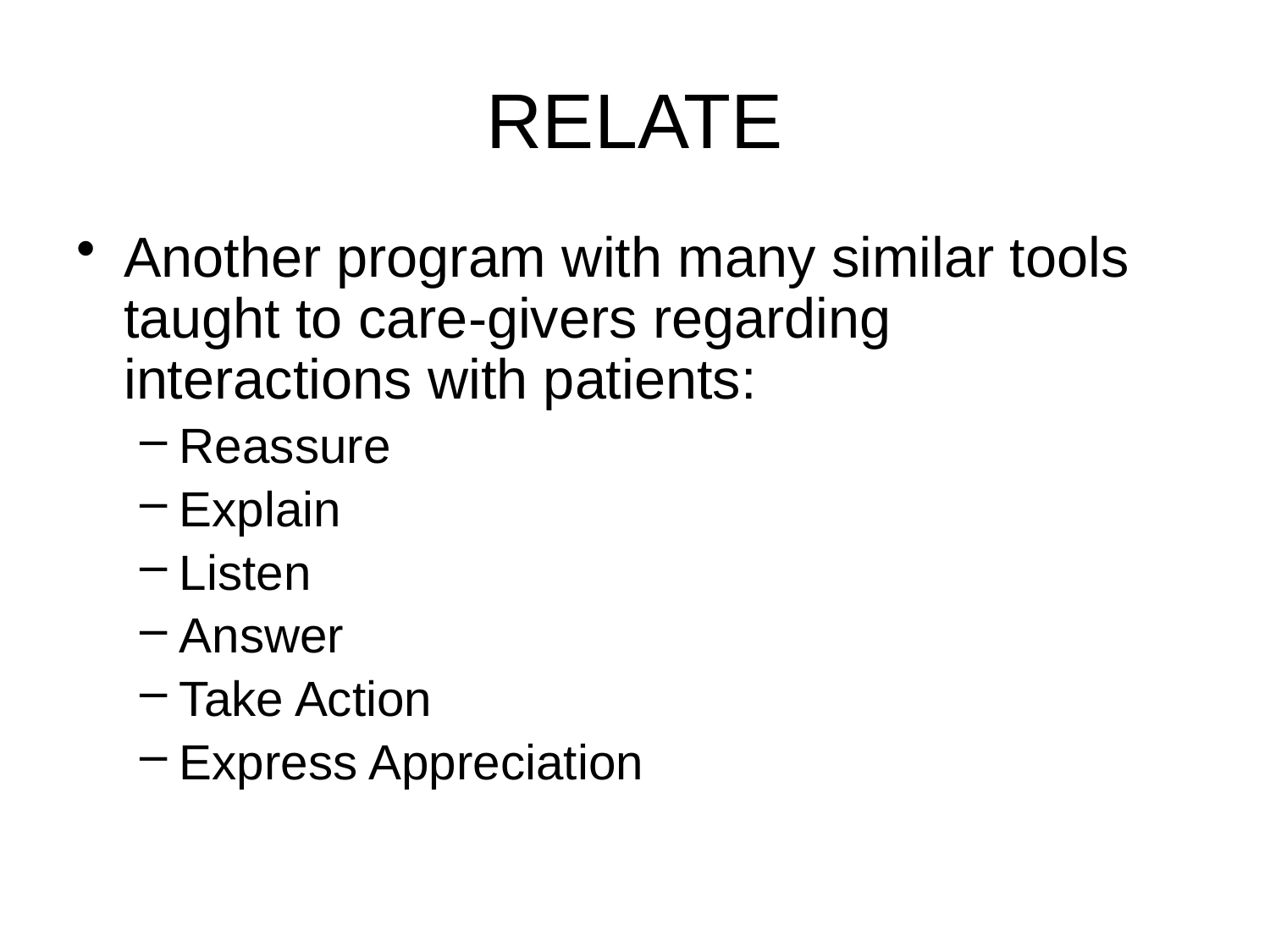

# RELATE
Another program with many similar tools taught to care-givers regarding interactions with patients:
Reassure
Explain
Listen
Answer
Take Action
Express Appreciation